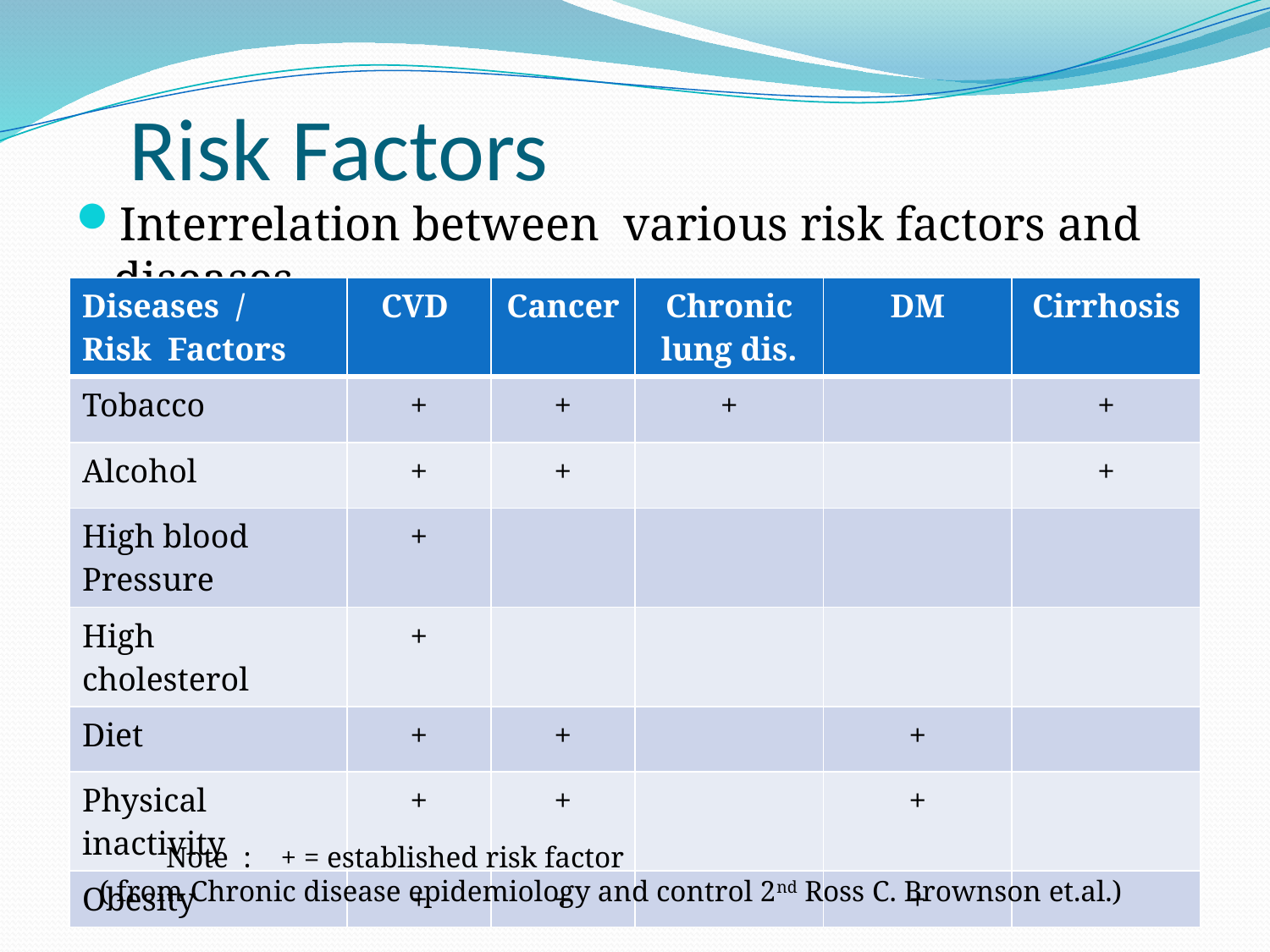

# Risk Factors
Interrelation between  various risk factors and diseases

| Diseases / Risk Factors | CVD | Cancer | Chronic lung dis. | DM | Cirrhosis |
| --- | --- | --- | --- | --- | --- |
| Tobacco | + | + | + |  | + |
| Alcohol | + | + |  |  | + |
| High blood Pressure | + |  |  |  |  |
| High cholesterol | + |  |  |  |  |
| Diet | + | + |  | + |  |
| Physical inactivity | + | + |  | + |  |
| Obesity | + | + |  | + |  |
          Note  :    + = established risk factor
 ( from Chronic disease epidemiology and control 2nd Ross C. Brownson et.al.)